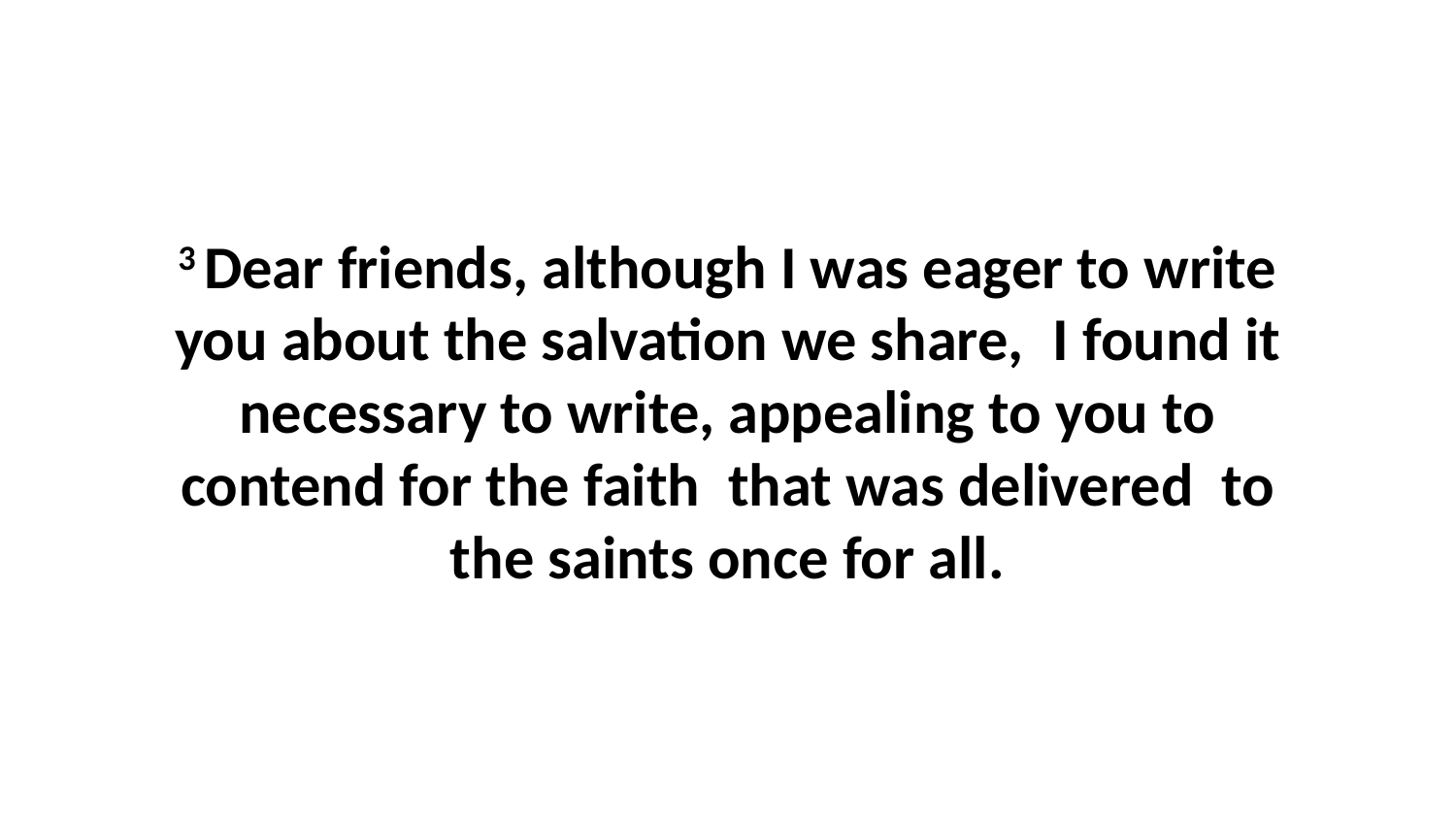

3 Dear friends, although I was eager to write you about the salvation we share,  I found it necessary to write, appealing to you to contend for the faith  that was delivered  to the saints once for all.